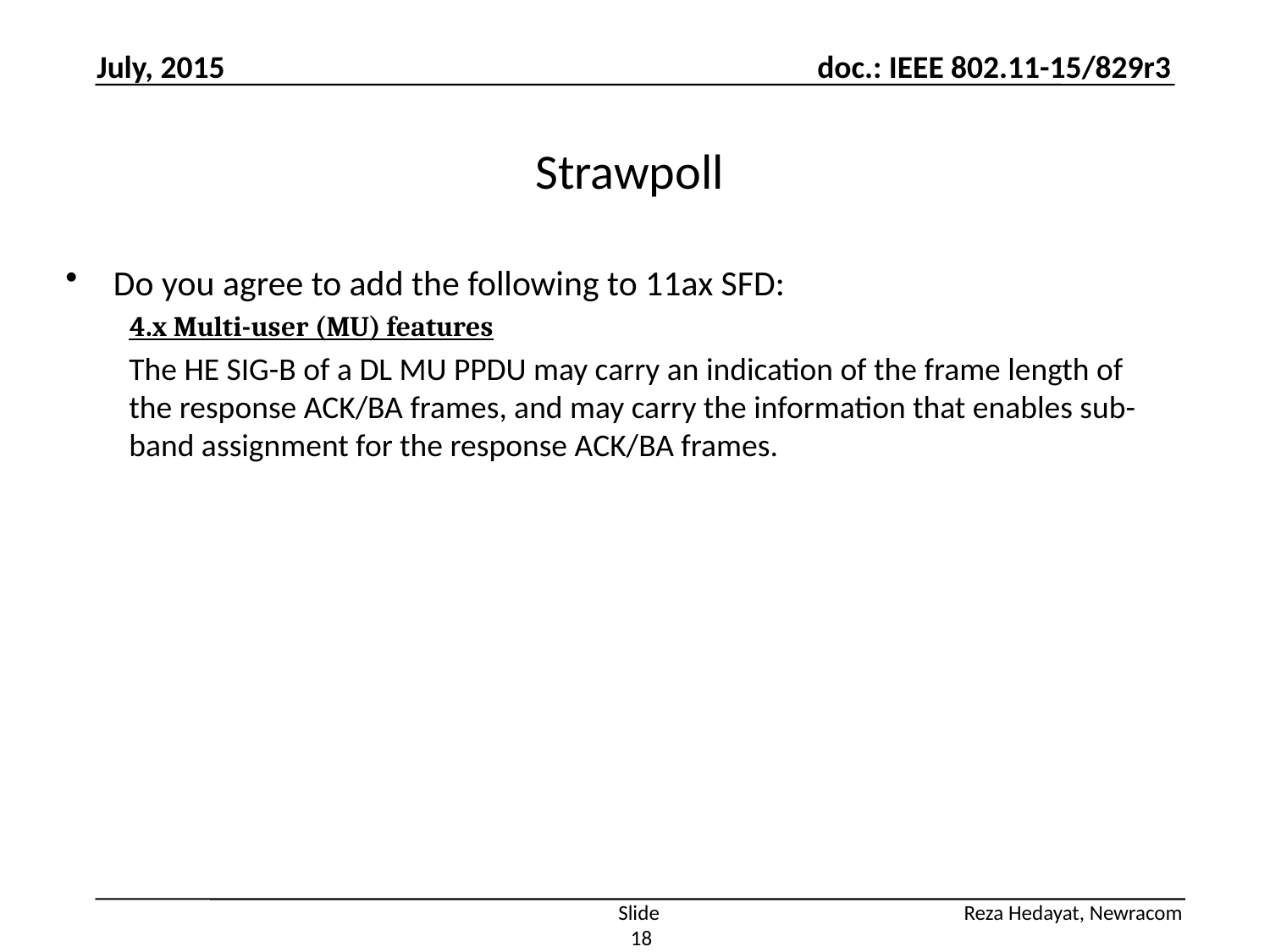

July, 2015
# Strawpoll
Do you agree to add the following to 11ax SFD:
4.x Multi-user (MU) features
The HE SIG-B of a DL MU PPDU may carry an indication of the frame length of the response ACK/BA frames, and may carry the information that enables sub-band assignment for the response ACK/BA frames.

Slide 18